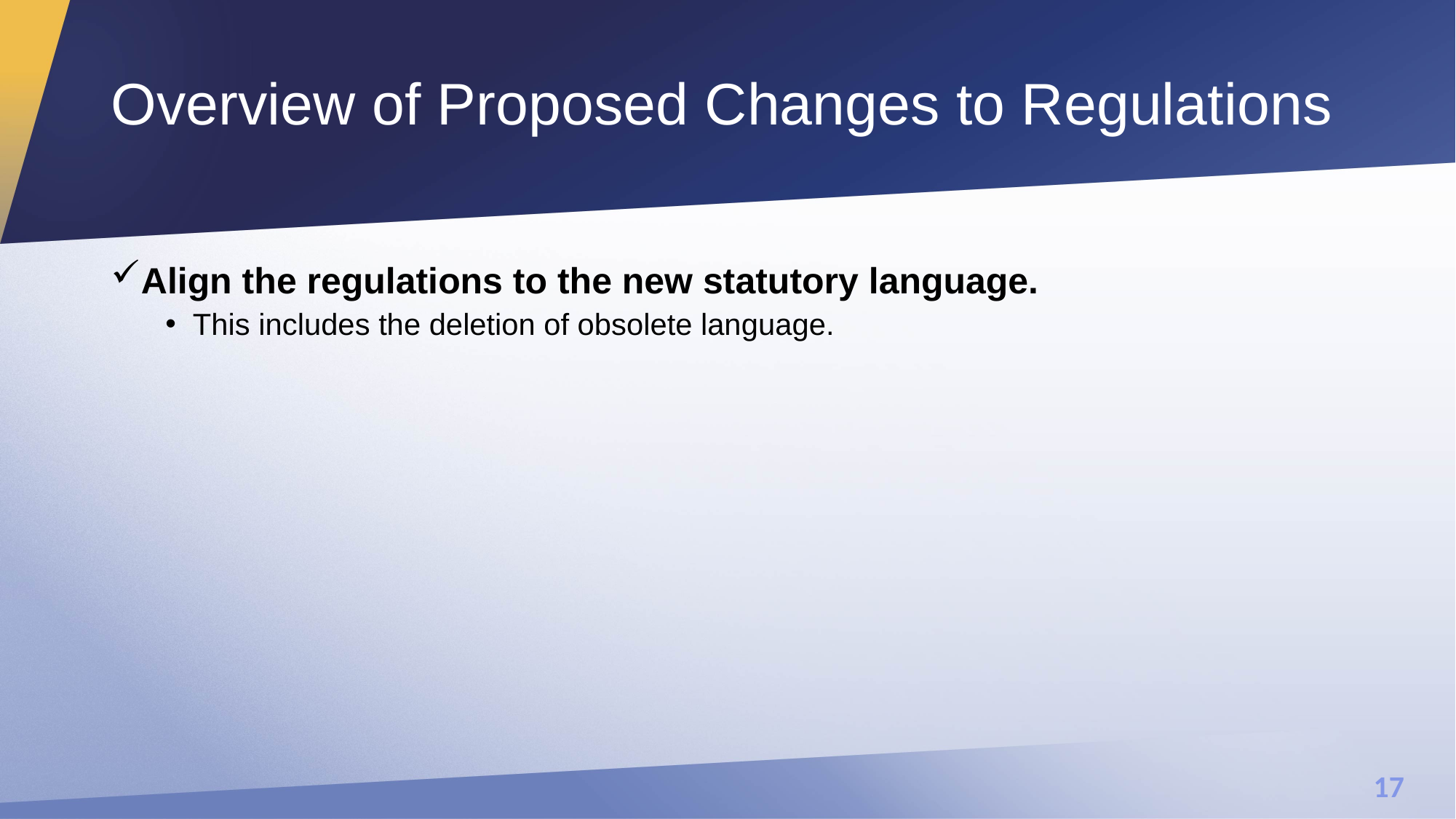

# Overview of Proposed Changes to Regulations
Align the regulations to the new statutory language.
This includes the deletion of obsolete language.